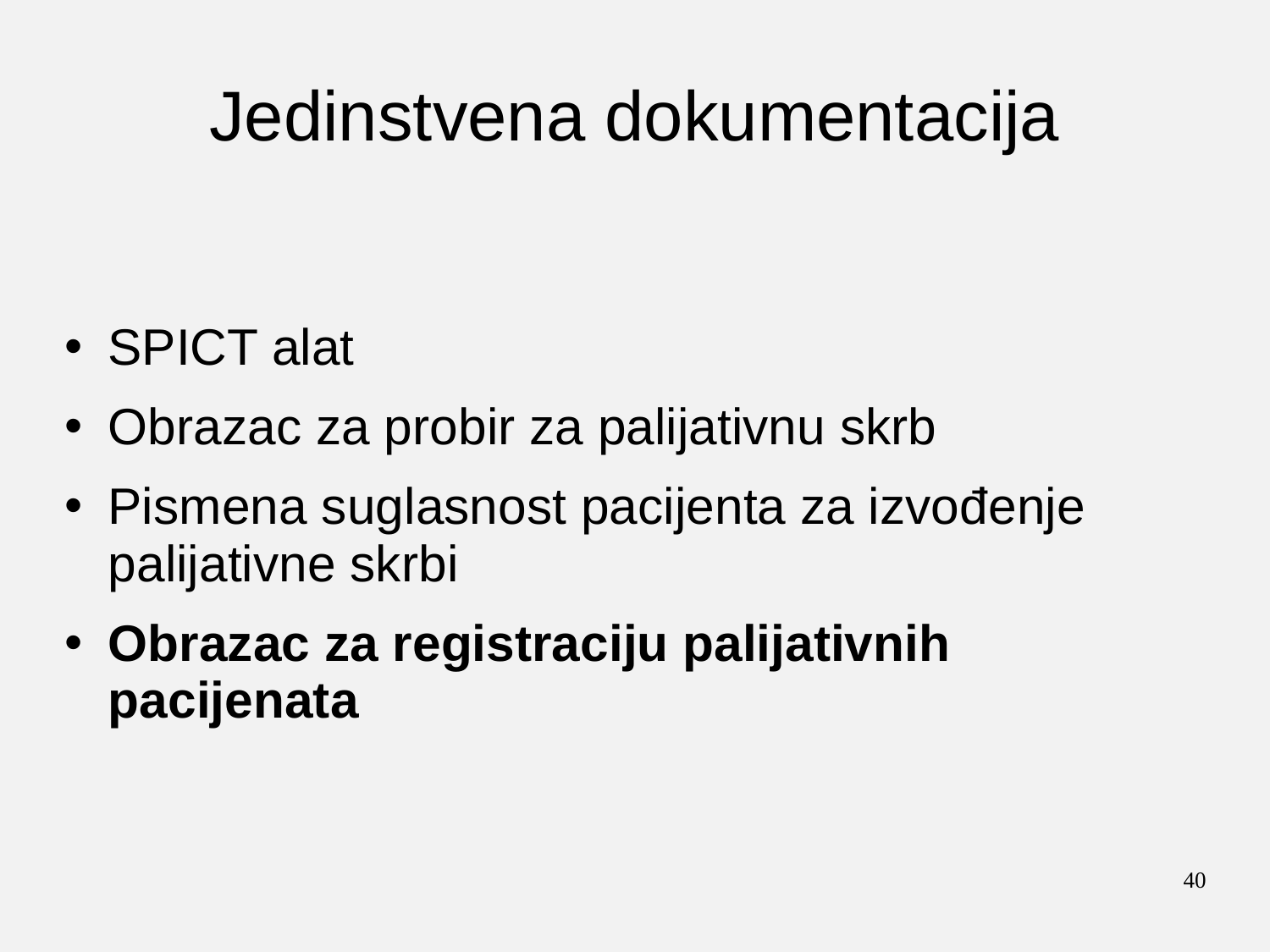

# Jedinstvena dokumentacija
SPICT alat
Obrazac za probir za palijativnu skrb
Pismena suglasnost pacijenta za izvođenje palijativne skrbi
Obrazac za registraciju palijativnih pacijenata
40